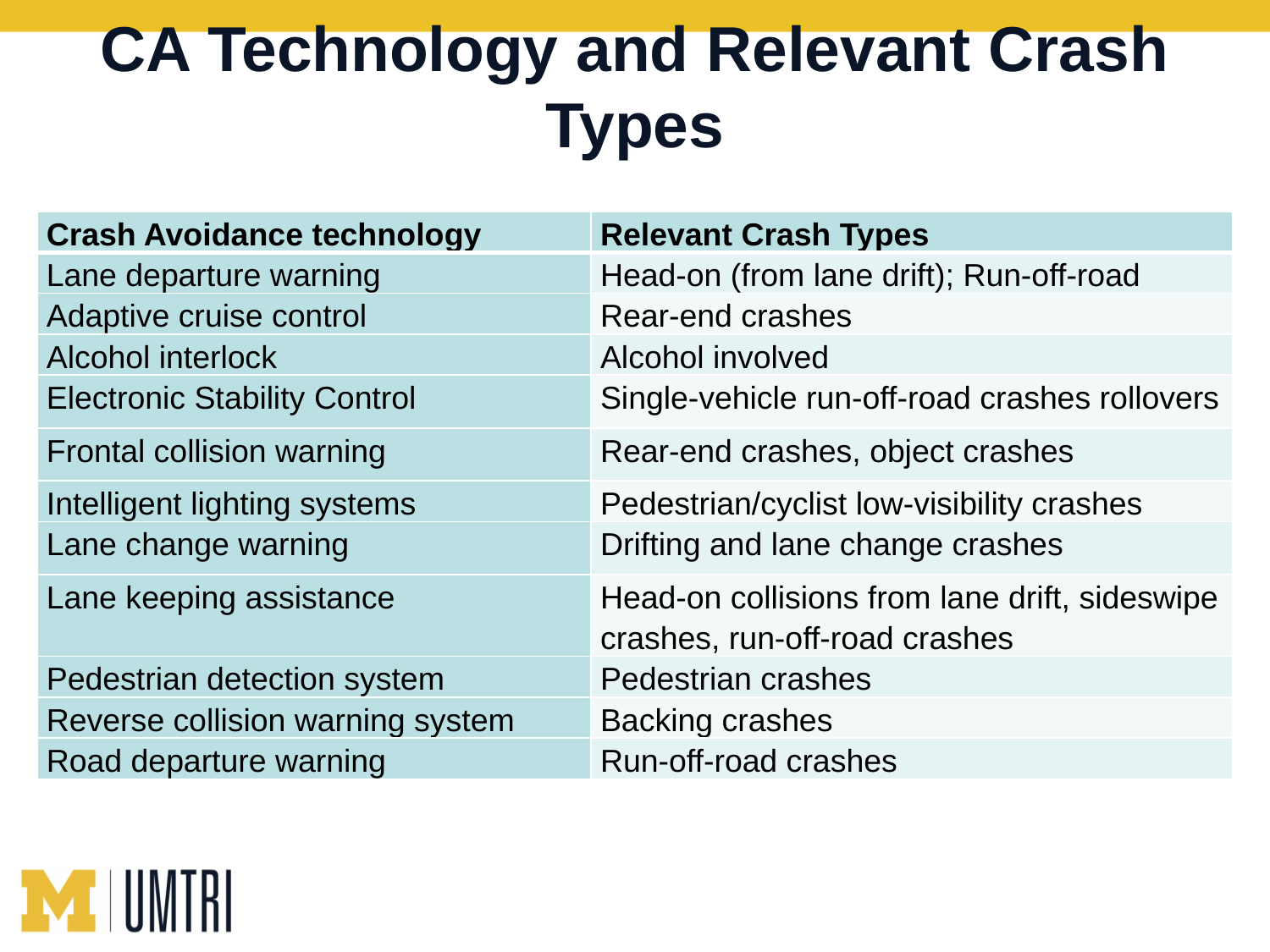

# CA Technology and Relevant Crash Types
| Crash Avoidance technology | Relevant Crash Types |
| --- | --- |
| Lane departure warning | Head-on (from lane drift); Run-off-road |
| Adaptive cruise control | Rear-end crashes |
| Alcohol interlock | Alcohol involved |
| Electronic Stability Control | Single-vehicle run-off-road crashes rollovers |
| Frontal collision warning | Rear-end crashes, object crashes |
| Intelligent lighting systems | Pedestrian/cyclist low-visibility crashes |
| Lane change warning | Drifting and lane change crashes |
| Lane keeping assistance | Head-on collisions from lane drift, sideswipe crashes, run-off-road crashes |
| Pedestrian detection system | Pedestrian crashes |
| Reverse collision warning system | Backing crashes |
| Road departure warning | Run-off-road crashes |